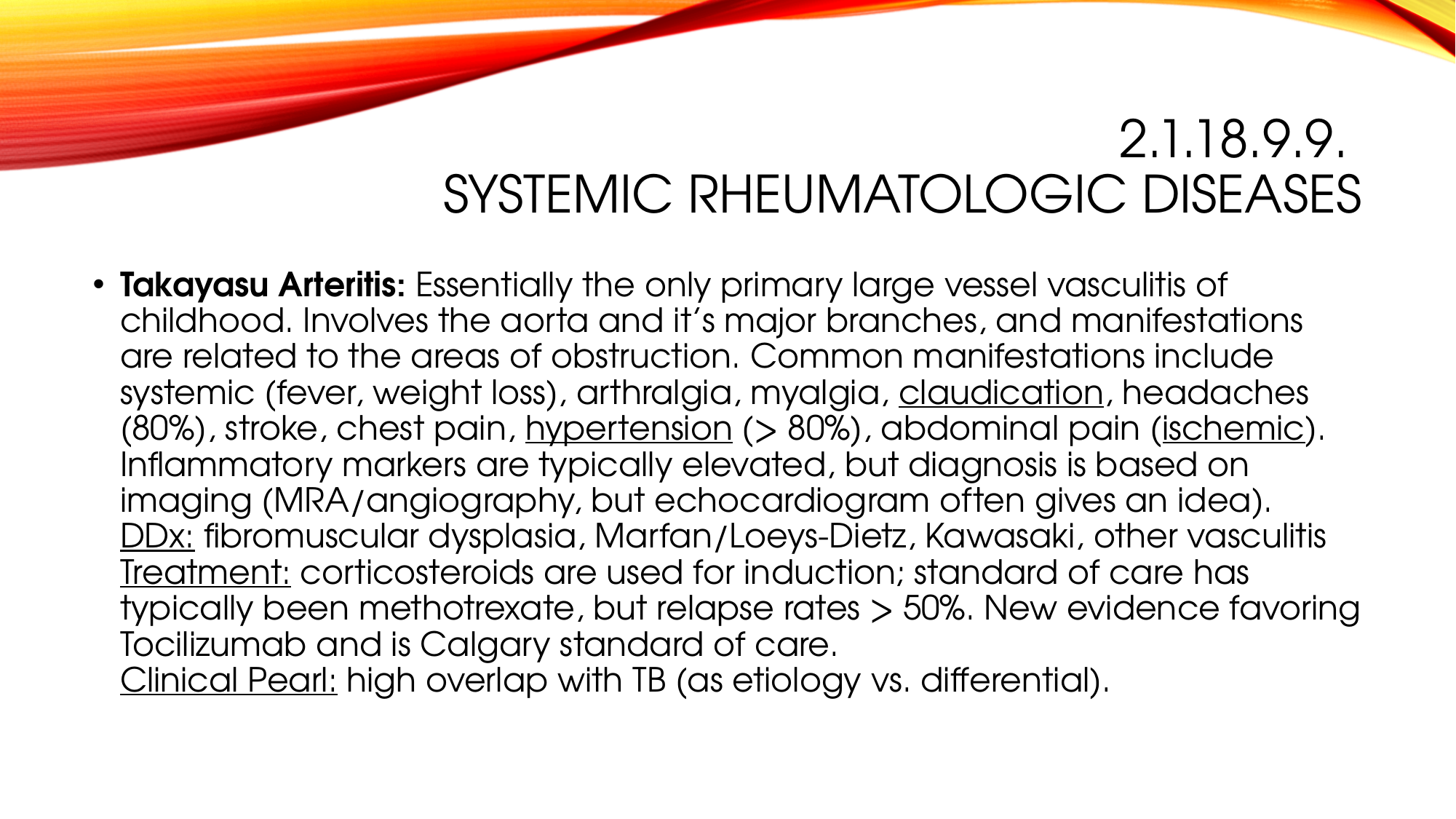

# 2.1.18.9.9. Systemic rheumatologic diseases
Takayasu Arteritis: Essentially the only primary large vessel vasculitis of childhood. Involves the aorta and it’s major branches, and manifestations are related to the areas of obstruction. Common manifestations include systemic (fever, weight loss), arthralgia, myalgia, claudication, headaches (80%), stroke, chest pain, hypertension (> 80%), abdominal pain (ischemic). Inflammatory markers are typically elevated, but diagnosis is based on imaging (MRA/angiography, but echocardiogram often gives an idea).
DDx: fibromuscular dysplasia, Marfan/Loeys-Dietz, Kawasaki, other vasculitis
Treatment: corticosteroids are used for induction; standard of care has typically been methotrexate, but relapse rates > 50%. New evidence favoring Tocilizumab and is Calgary standard of care.
Clinical Pearl: high overlap with TB (as etiology vs. differential).